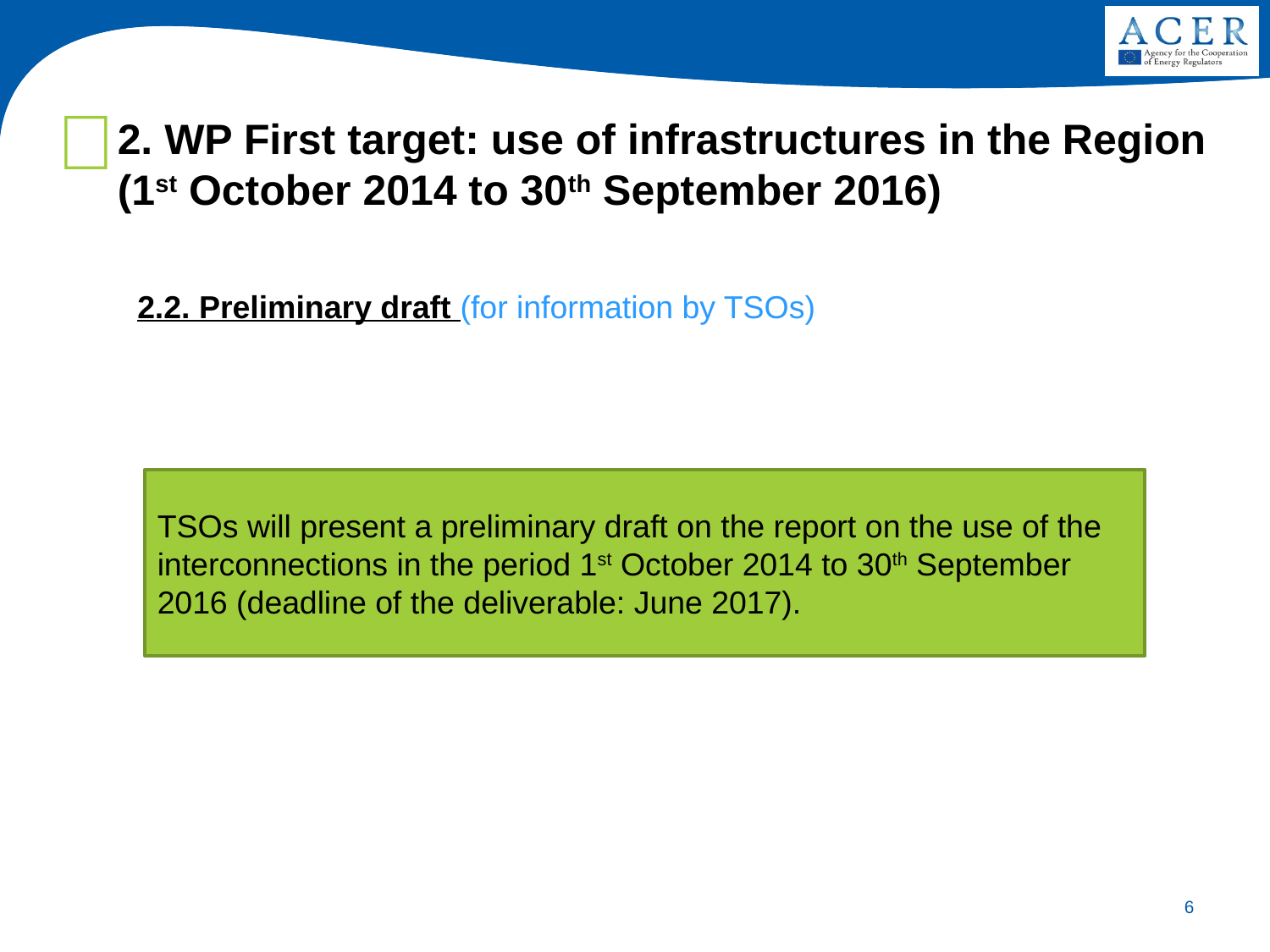

2. WP First target: use of infrastructures in the Region (1st October 2014 to 30th September 2016)

2.2. Preliminary draft (for information by TSOs)
TSOs will present a preliminary draft on the report on the use of the interconnections in the period 1st October 2014 to 30th September 2016 (deadline of the deliverable: June 2017).